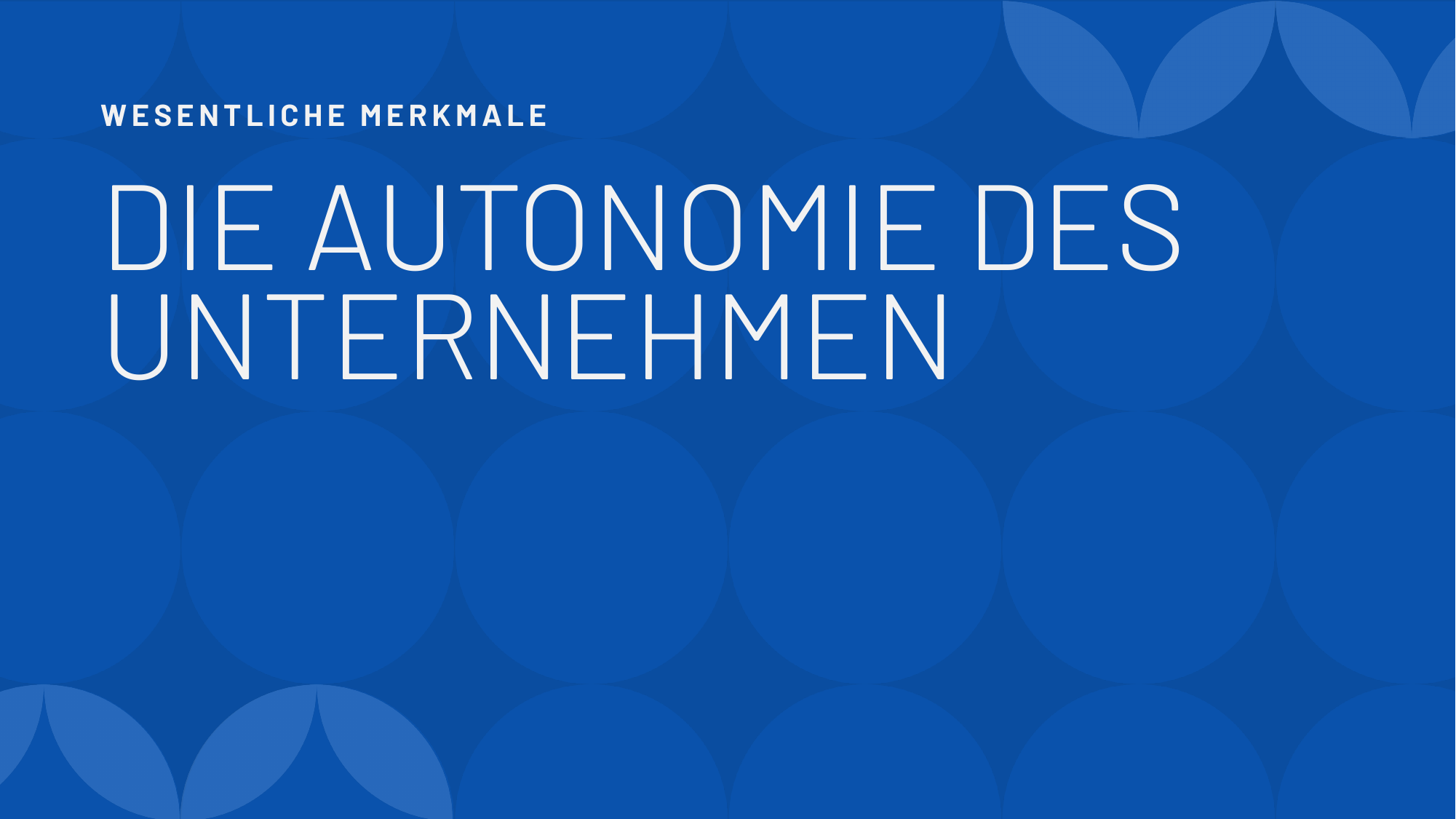

# Wesentliche Merkmale
DIE AUTONOMIE DES UNTERNEHMEN